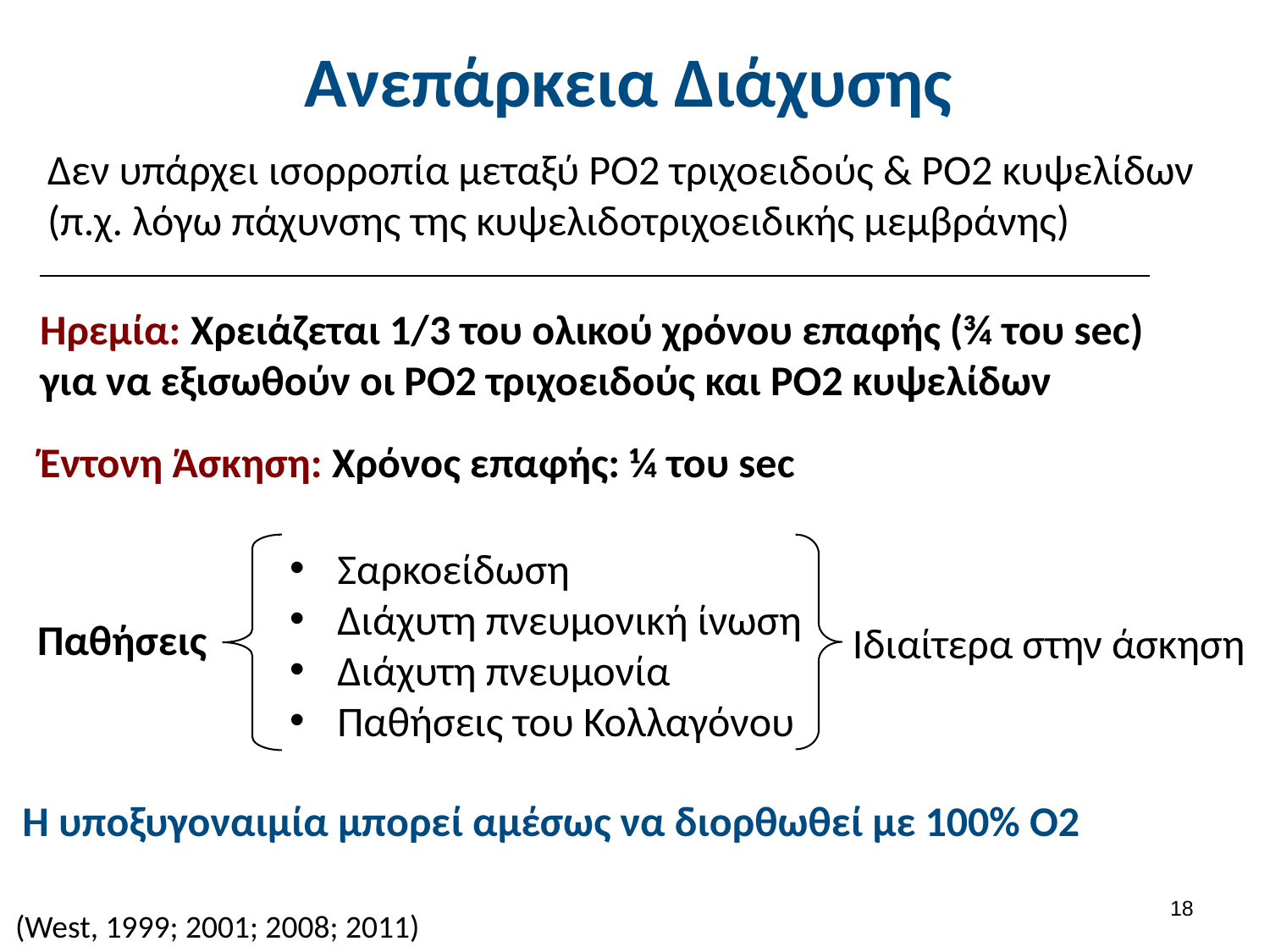

# Ανεπάρκεια Διάχυσης
Δεν υπάρχει ισορροπία μεταξύ ΡΟ2 τριχοειδούς & ΡΟ2 κυψελίδων (π.χ. λόγω πάχυνσης της κυψελιδοτριχοειδικής μεμβράνης)
Ηρεμία: Χρειάζεται 1/3 του ολικού χρόνου επαφής (¾ του sec) για να εξισωθούν οι PO2 τριχοειδούς και PO2 κυψελίδων
Έντονη Άσκηση: Χρόνος επαφής: ¼ του sec

Σαρκοείδωση
Διάχυτη πνευμονική ίνωση
Διάχυτη πνευμονία
Παθήσεις του Κολλαγόνου
Παθήσεις
Ιδιαίτερα στην άσκηση
Η υποξυγοναιμία μπορεί αμέσως να διορθωθεί με 100% Ο2
18
(West, 1999; 2001; 2008; 2011)